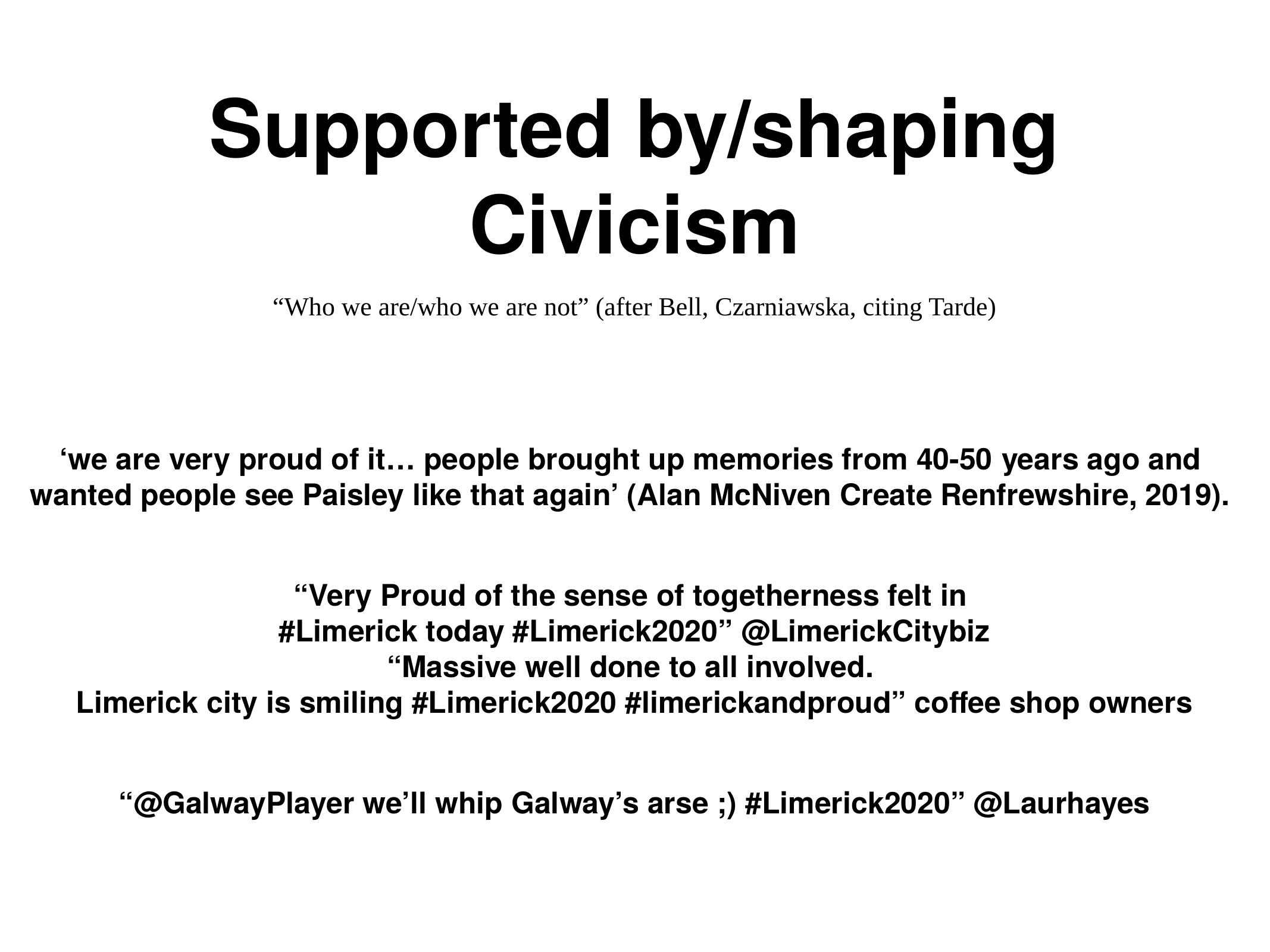

# Supported by/shaping Civicism
“Who we are/who we are not” (after Bell, Czarniawska, citing Tarde)
‘we are very proud of it… people brought up memories from 40-50 years ago and
wanted people see Paisley like that again’ (Alan McNiven Create Renfrewshire, 2019).
“Very Proud of the sense of togetherness felt in
#Limerick today #Limerick2020” @LimerickCitybiz
“Massive well done to all involved.
Limerick city is smiling #Limerick2020 #limerickandproud” coffee shop owners
“@GalwayPlayer we’ll whip Galway’s arse ;) #Limerick2020” @Laurhayes